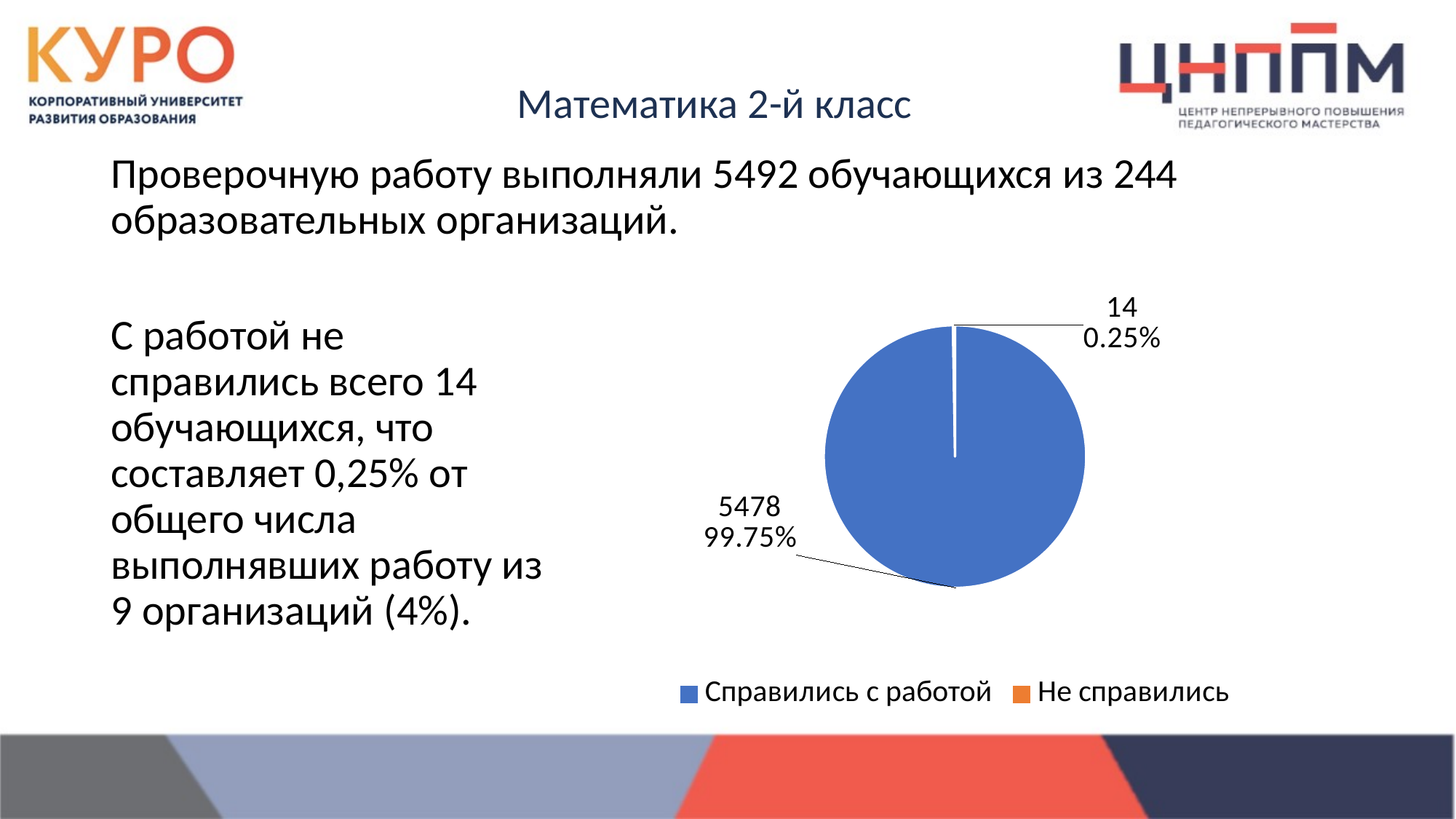

Математика 2-й класс
Проверочную работу выполняли 5492 обучающихся из 244 образовательных организаций.

### Chart

| Category | мат |
|---|---|
| Справились с работой | 5478.0 |
| Не справились | 14.0 |
С работой не справились всего 14 обучающихся, что составляет 0,25% от общего числа  выполнявших работу из 9 организаций (4%).